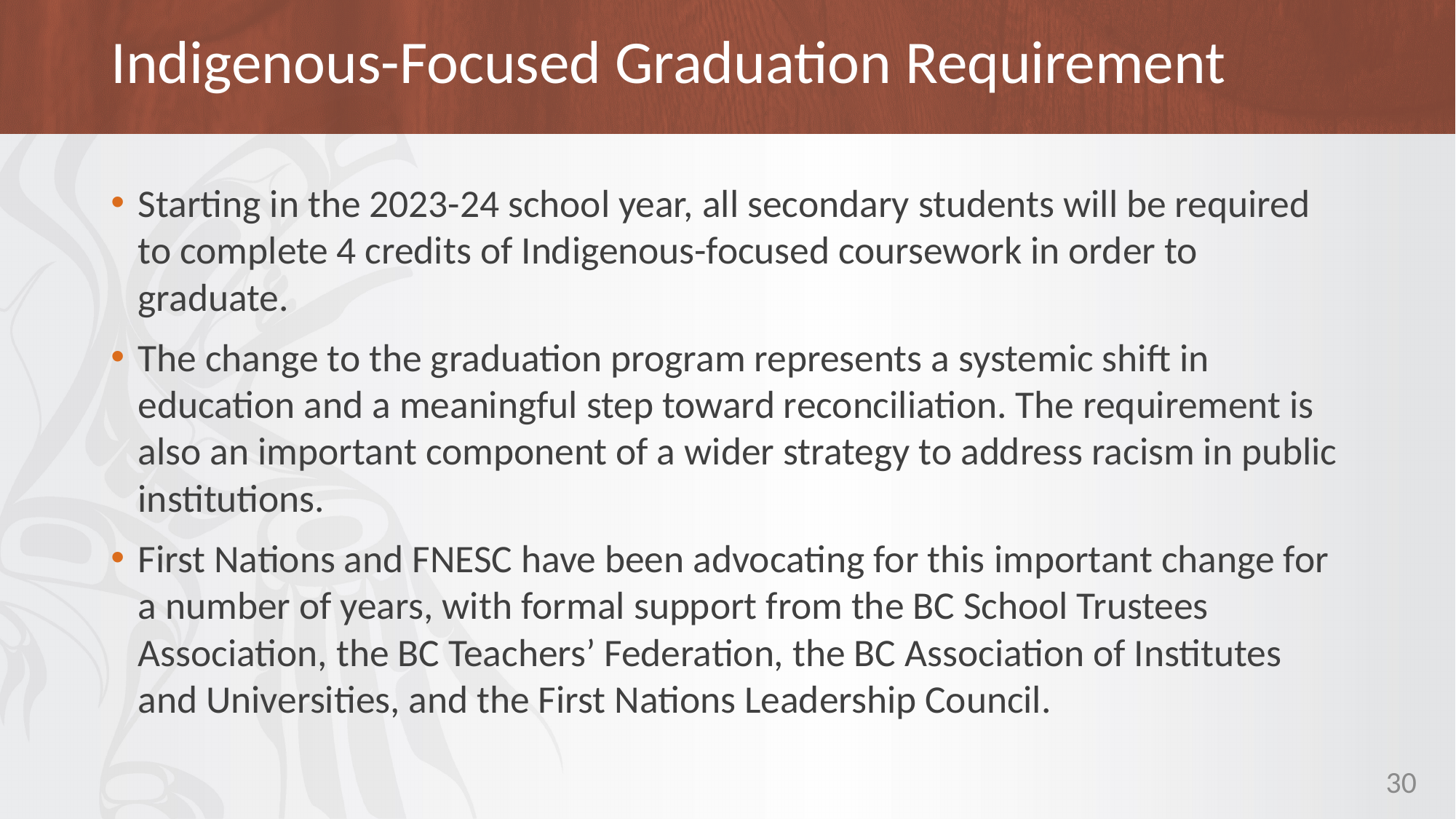

# Indigenous-Focused Graduation Requirement
Starting in the 2023-24 school year, all secondary students will be required to complete 4 credits of Indigenous-focused coursework in order to graduate.
The change to the graduation program represents a systemic shift in education and a meaningful step toward reconciliation. The requirement is also an important component of a wider strategy to address racism in public institutions.
First Nations and FNESC have been advocating for this important change for a number of years, with formal support from the BC School Trustees Association, the BC Teachers’ Federation, the BC Association of Institutes and Universities, and the First Nations Leadership Council.
30